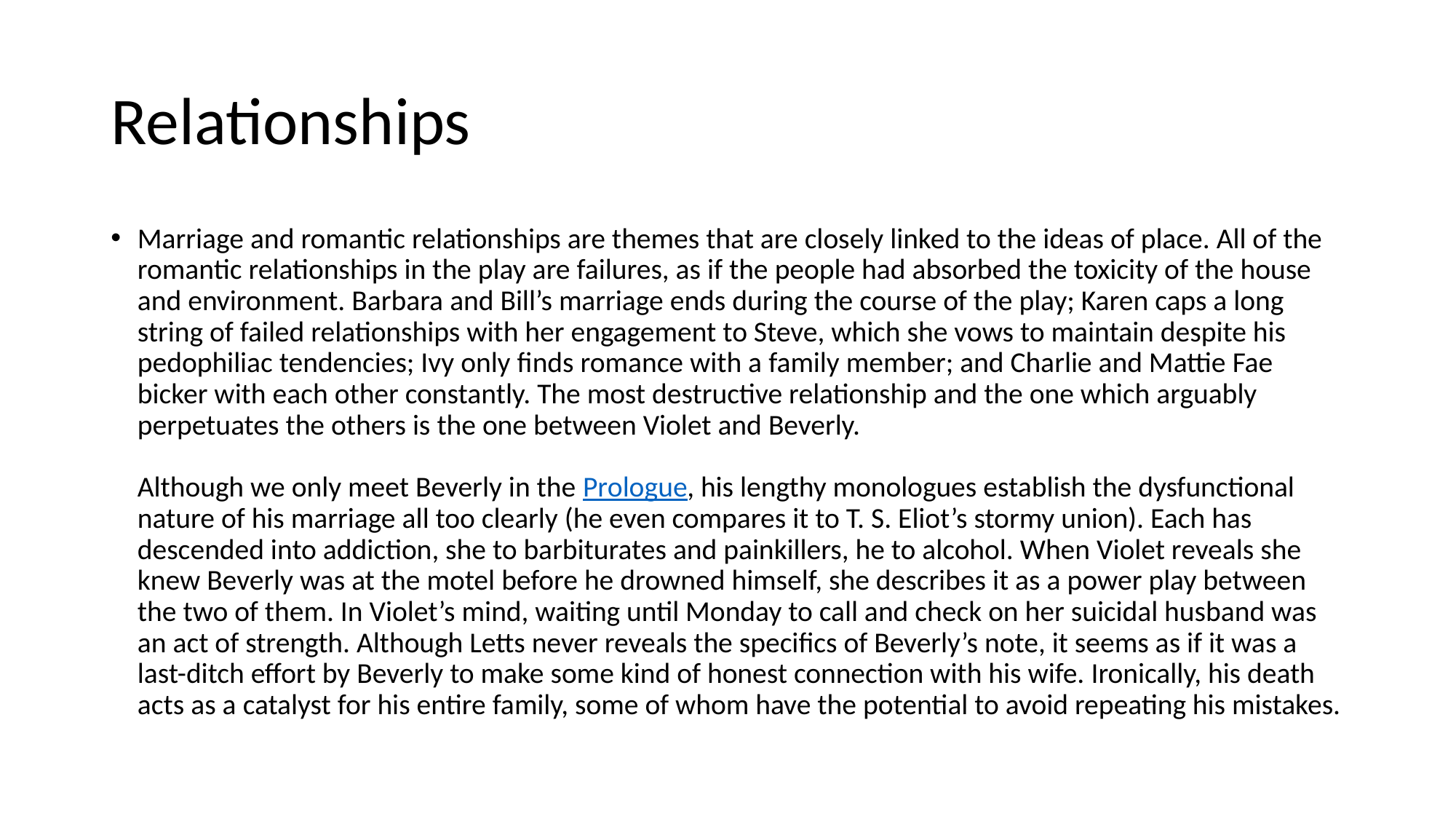

# Relationships
Marriage and romantic relationships are themes that are closely linked to the ideas of place. All of the romantic relationships in the play are failures, as if the people had absorbed the toxicity of the house and environment. Barbara and Bill’s marriage ends during the course of the play; Karen caps a long string of failed relationships with her engagement to Steve, which she vows to maintain despite his pedophiliac tendencies; Ivy only finds romance with a family member; and Charlie and Mattie Fae bicker with each other constantly. The most destructive relationship and the one which arguably perpetuates the others is the one between Violet and Beverly.
Although we only meet Beverly in the Prologue, his lengthy monologues establish the dysfunctional nature of his marriage all too clearly (he even compares it to T. S. Eliot’s stormy union). Each has descended into addiction, she to barbiturates and painkillers, he to alcohol. When Violet reveals she knew Beverly was at the motel before he drowned himself, she describes it as a power play between the two of them. In Violet’s mind, waiting until Monday to call and check on her suicidal husband was an act of strength. Although Letts never reveals the specifics of Beverly’s note, it seems as if it was a last-ditch effort by Beverly to make some kind of honest connection with his wife. Ironically, his death acts as a catalyst for his entire family, some of whom have the potential to avoid repeating his mistakes.